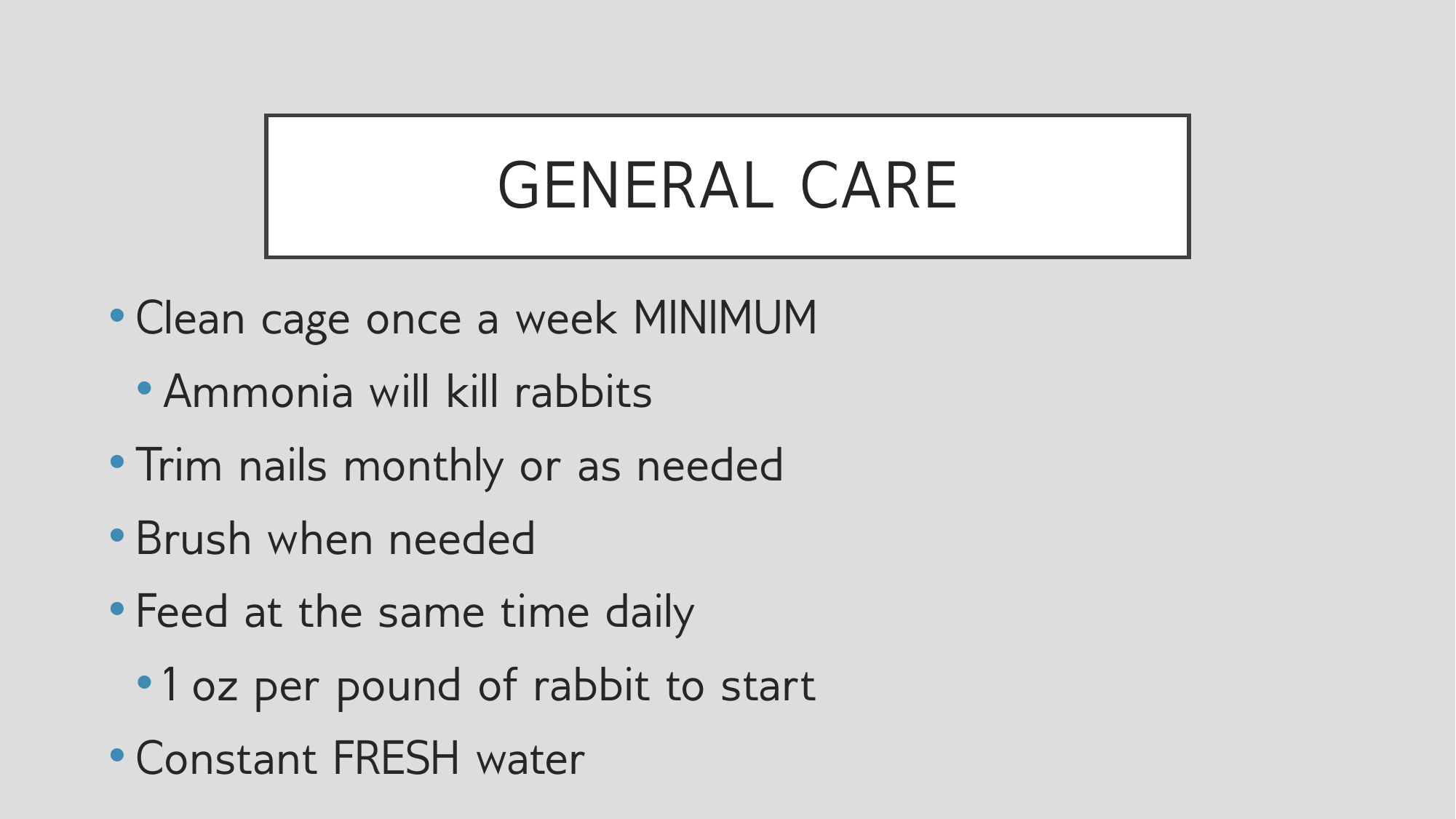

# General Care
Clean cage once a week MINIMUM
Ammonia will kill rabbits
Trim nails monthly or as needed
Brush when needed
Feed at the same time daily
1 oz per pound of rabbit to start
Constant FRESH water